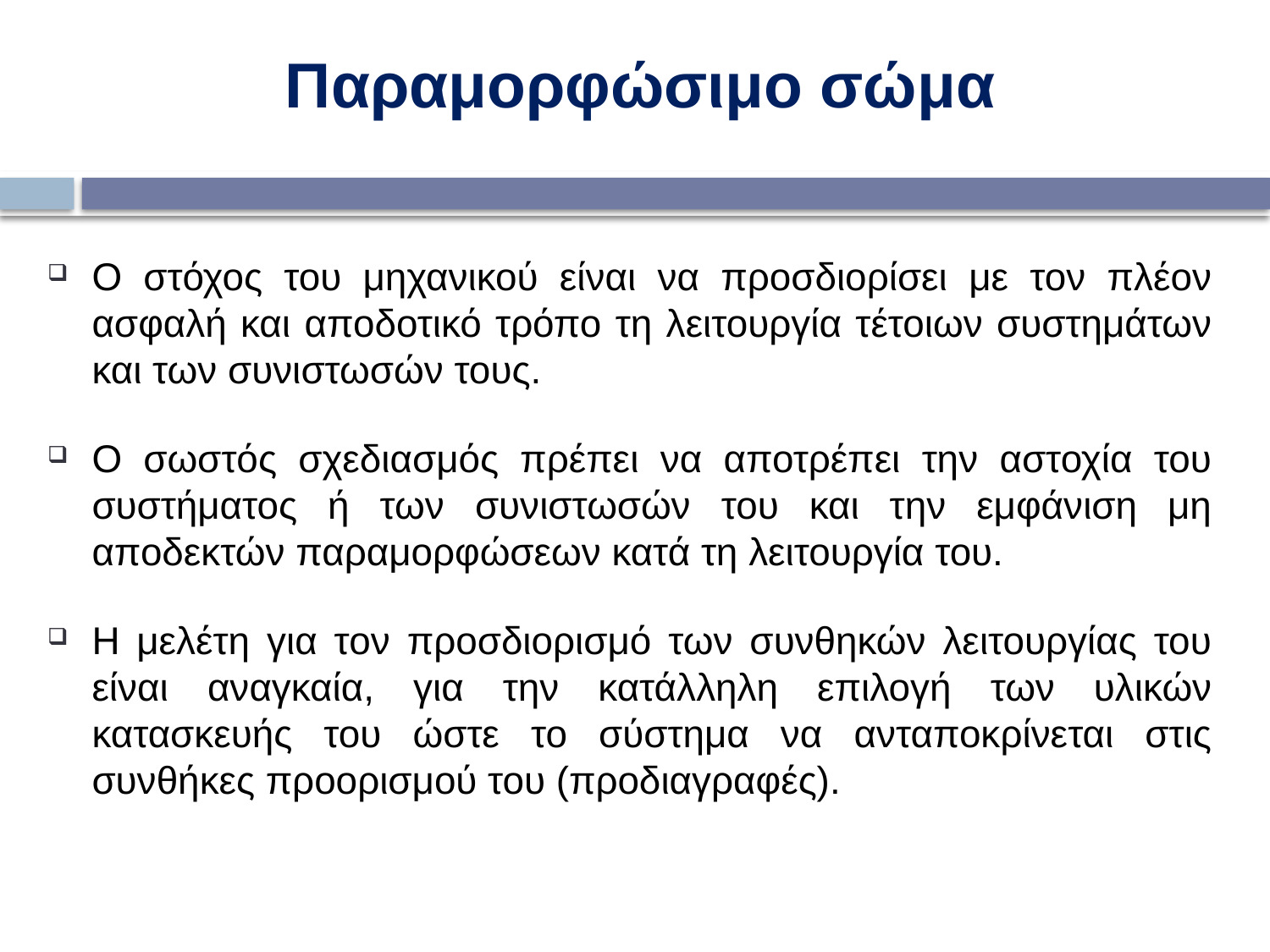

Παραμορφώσιμο σώμα
Ο στόχος του μηχανικού είναι να προσδιορίσει με τον πλέον ασφαλή και αποδοτικό τρόπο τη λειτουργία τέτοιων συστημάτων και των συνιστωσών τους.
Ο σωστός σχεδιασμός πρέπει να αποτρέπει την αστοχία του συστήματος ή των συνιστωσών του και την εμφάνιση μη αποδεκτών παραμορφώσεων κατά τη λειτουργία του.
H μελέτη για τον προσδιορισμό των συνθηκών λειτουργίας του είναι αναγκαία, για την κατάλληλη επιλογή των υλικών κατασκευής του ώστε το σύστημα να ανταποκρίνεται στις συνθήκες προορισμού του (προδιαγραφές).